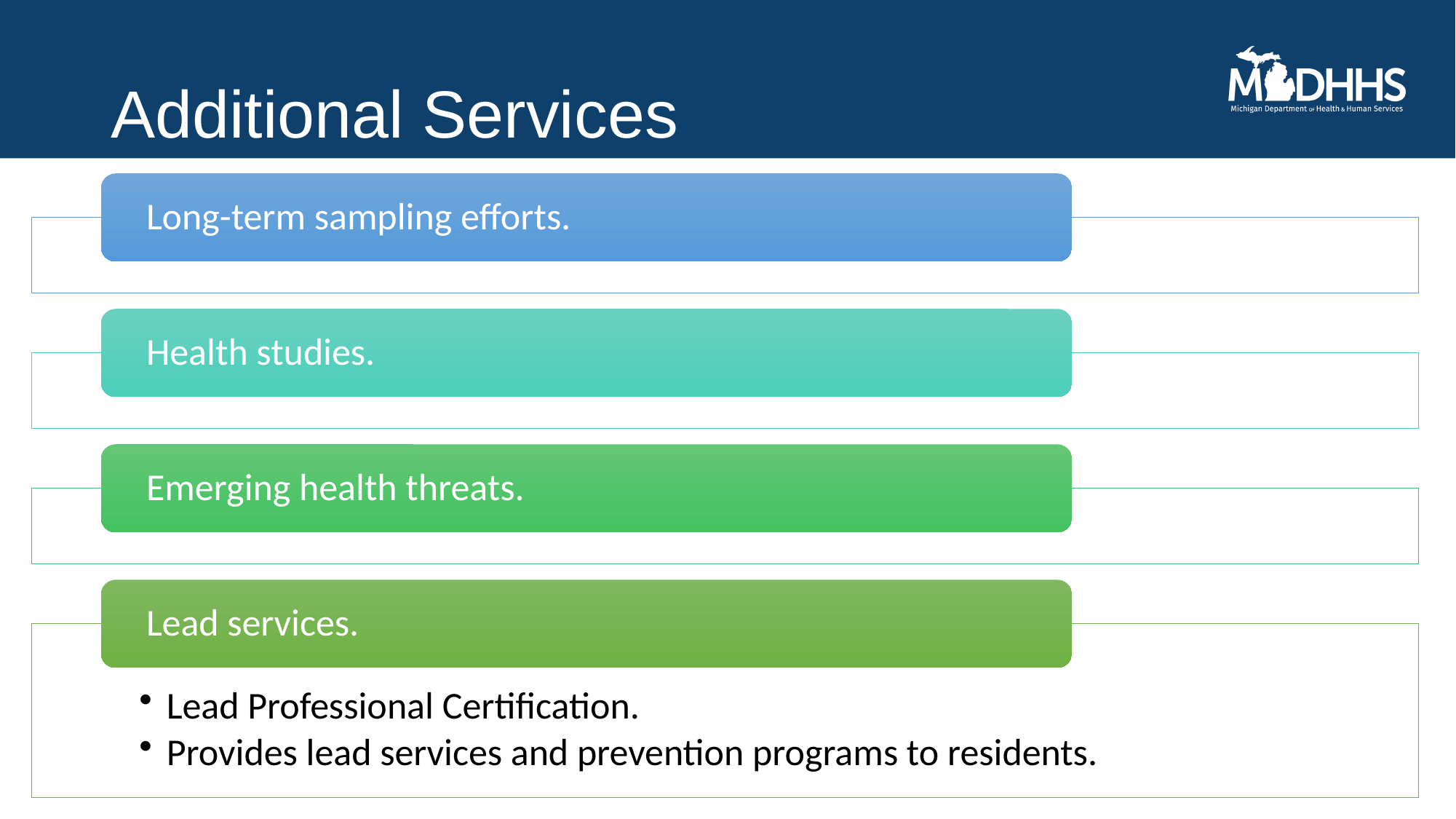

# Additional Services
Long-term sampling efforts.
Health studies.
Emerging health threats.
Lead Professional Certification.
Provides lead services and prevention programs to residents.
Lead services.